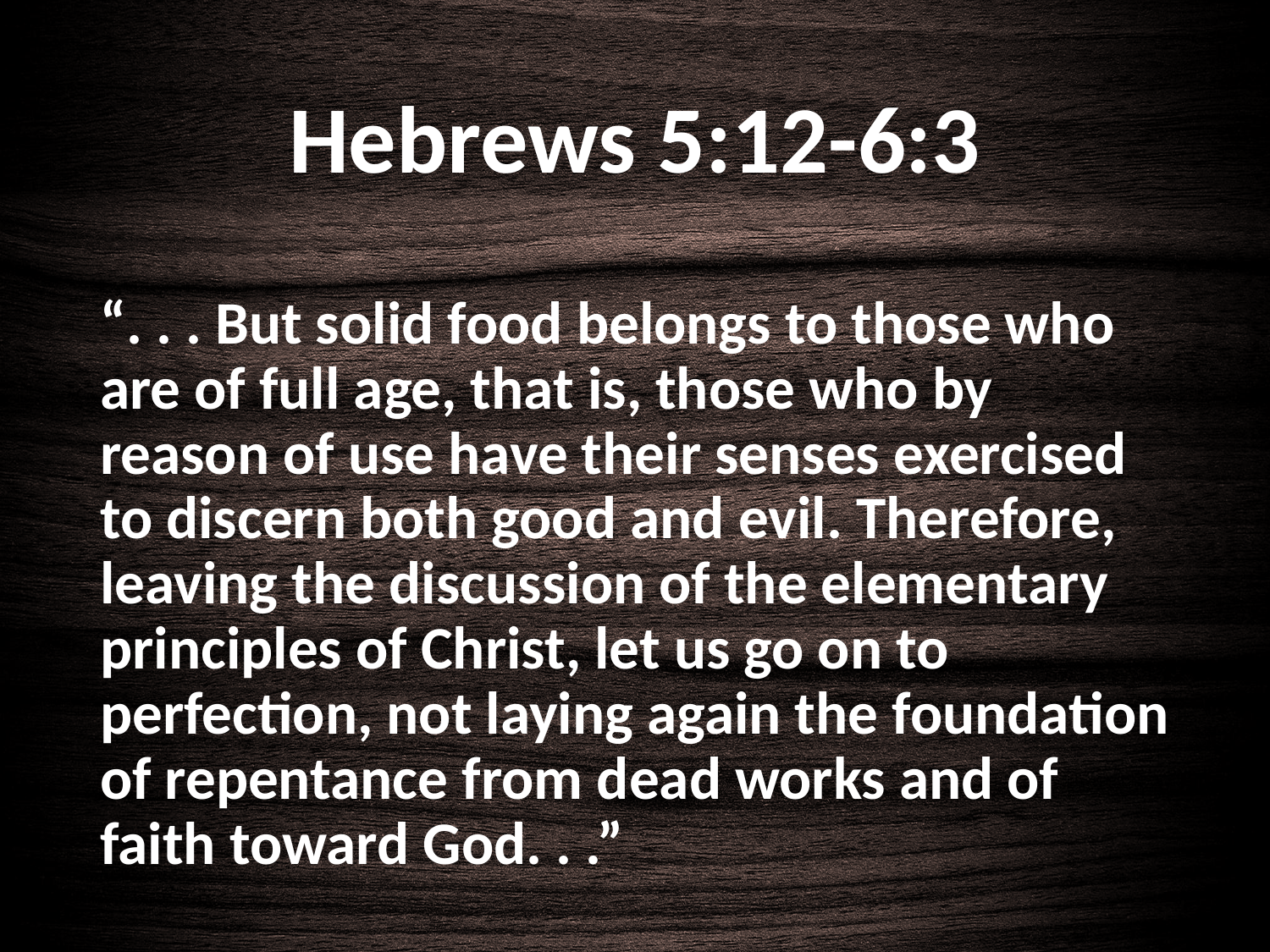

# Hebrews 5:12-6:3
“. . . But solid food belongs to those who are of full age, that is, those who by reason of use have their senses exercised to discern both good and evil. Therefore, leaving the discussion of the elementary principles of Christ, let us go on to perfection, not laying again the foundation of repentance from dead works and of faith toward God. . .”